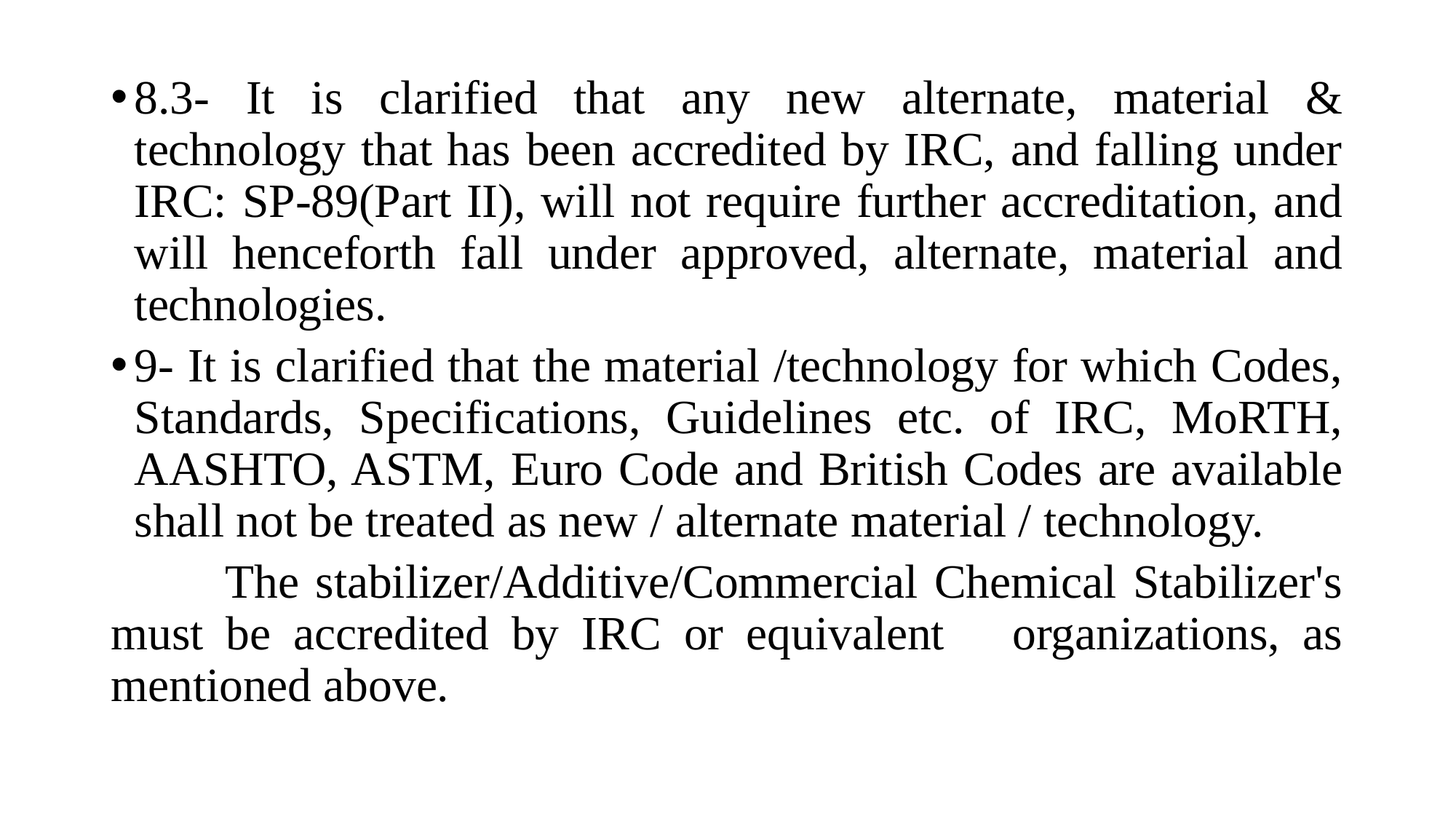

8.3- It is clarified that any new alternate, material & technology that has been accredited by IRC, and falling under IRC: SP-89(Part II), will not require further accreditation, and will henceforth fall under approved, alternate, material and technologies.
9- It is clarified that the material /technology for which Codes, Standards, Specifications, Guidelines etc. of IRC, MoRTH, AASHTO, ASTM, Euro Code and British Codes are available shall not be treated as new / alternate material / technology.
       The stabilizer/Additive/Commercial Chemical Stabilizer's must be accredited by IRC or equivalent   organizations, as mentioned above.